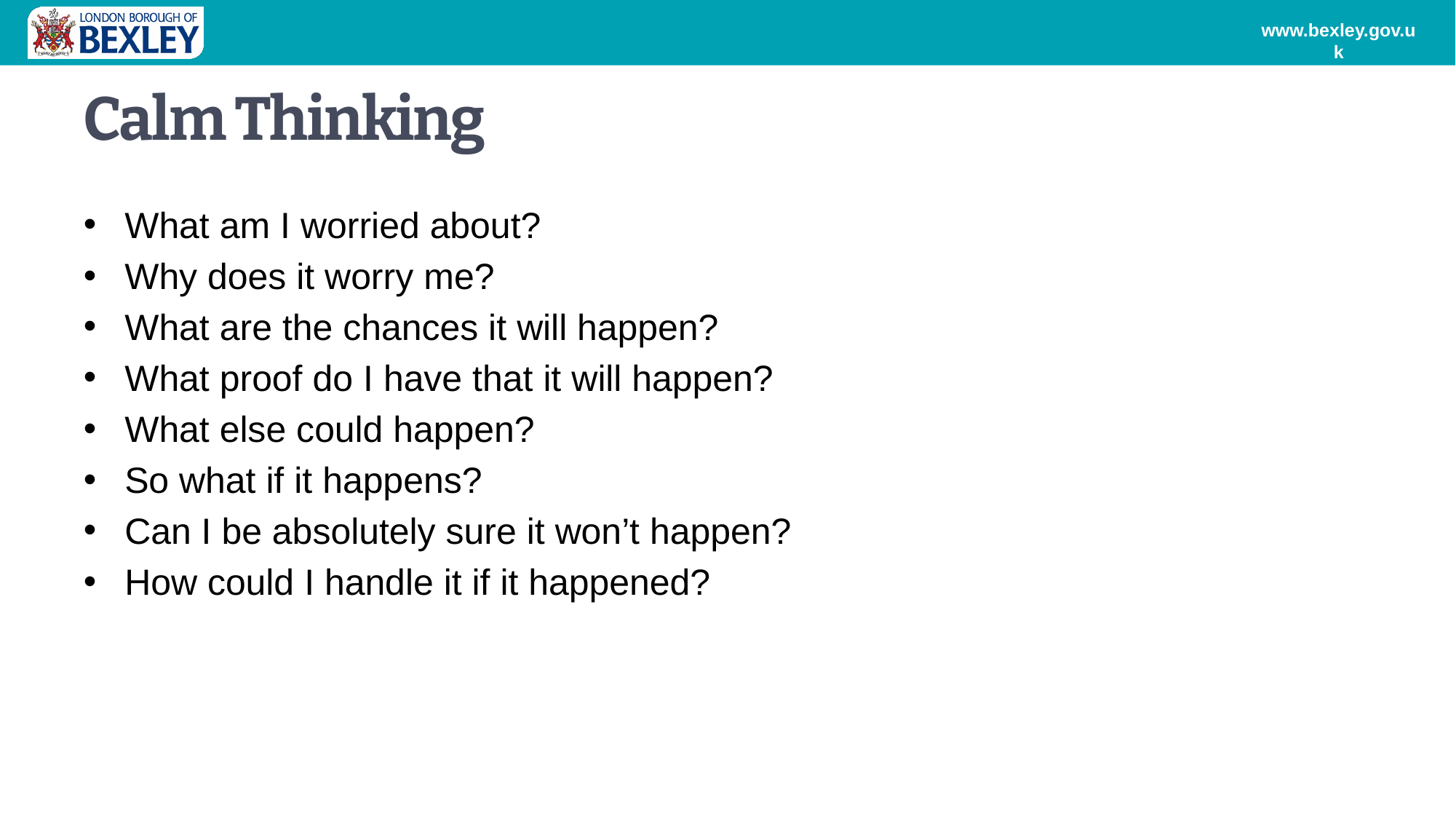

# Calm Thinking
What am I worried about?
Why does it worry me?
What are the chances it will happen?
What proof do I have that it will happen?
What else could happen?
So what if it happens?
Can I be absolutely sure it won’t happen?
How could I handle it if it happened?